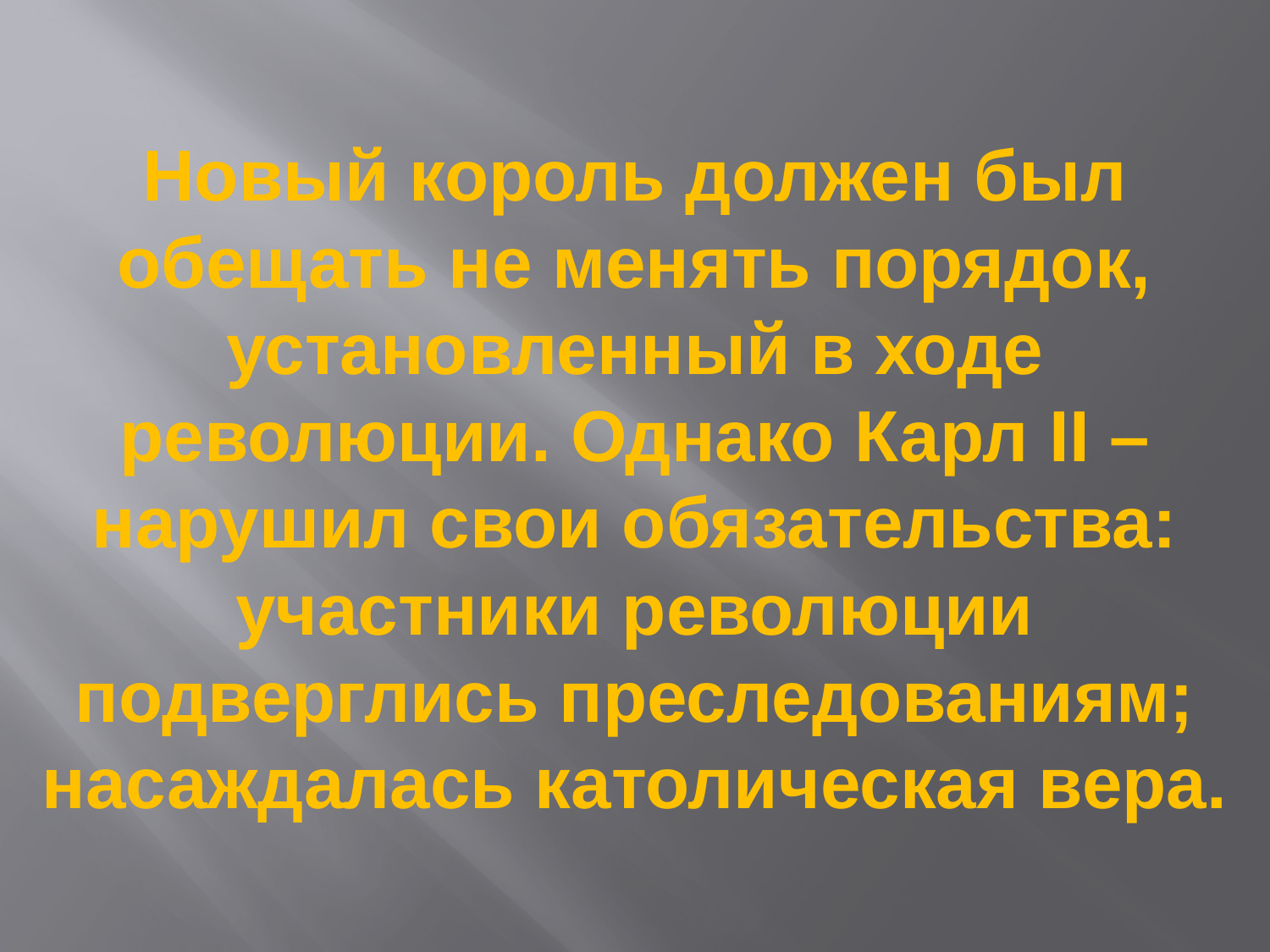

# Новый король должен был обещать не менять порядок, установленный в ходе революции. Однако Карл II – нарушил свои обязательства: участники революции подверглись преследованиям; насаждалась католическая вера.